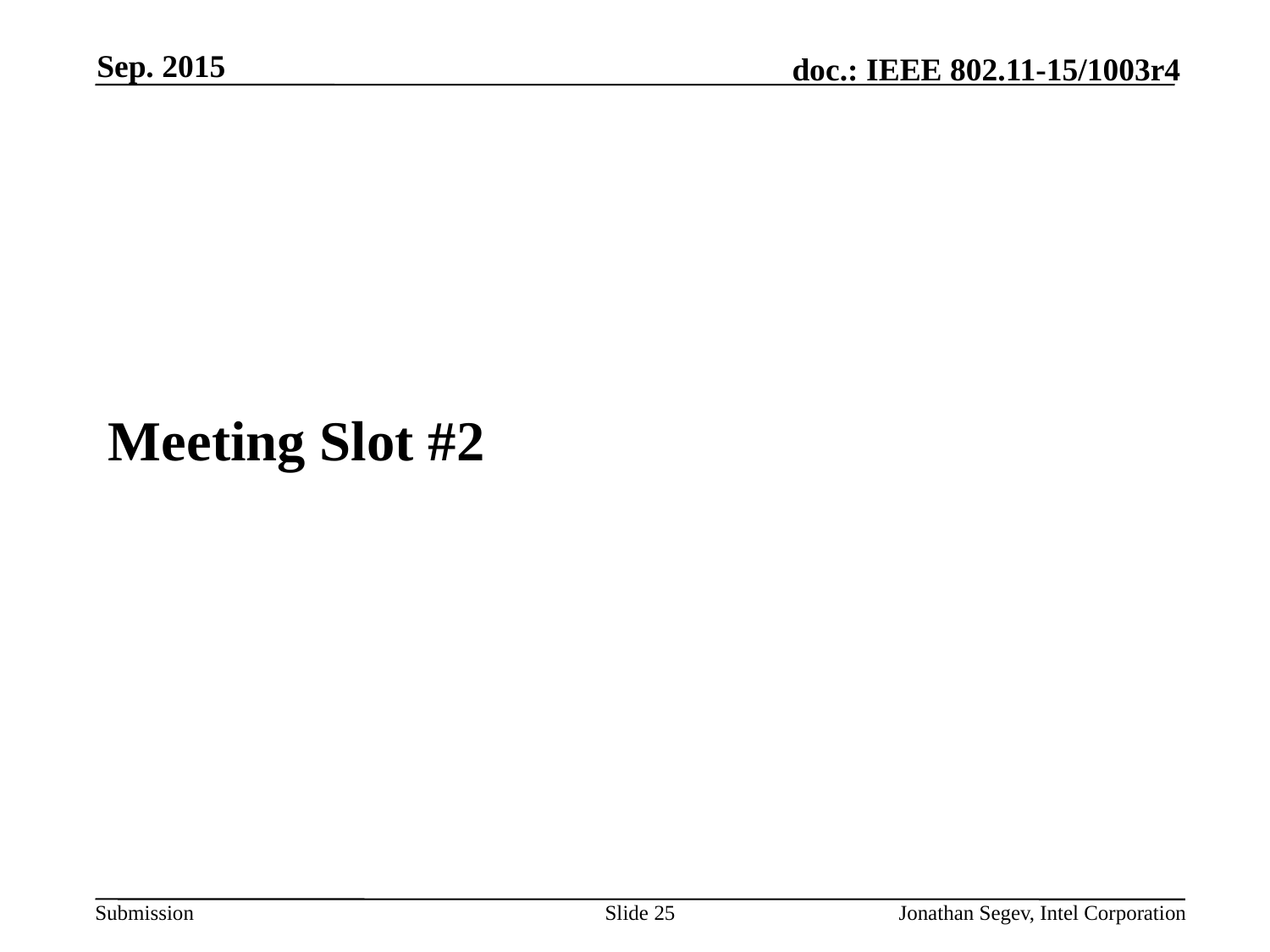

Sep. 2015
#

Meeting Slot #2

Slide 25
Jonathan Segev, Intel Corporation